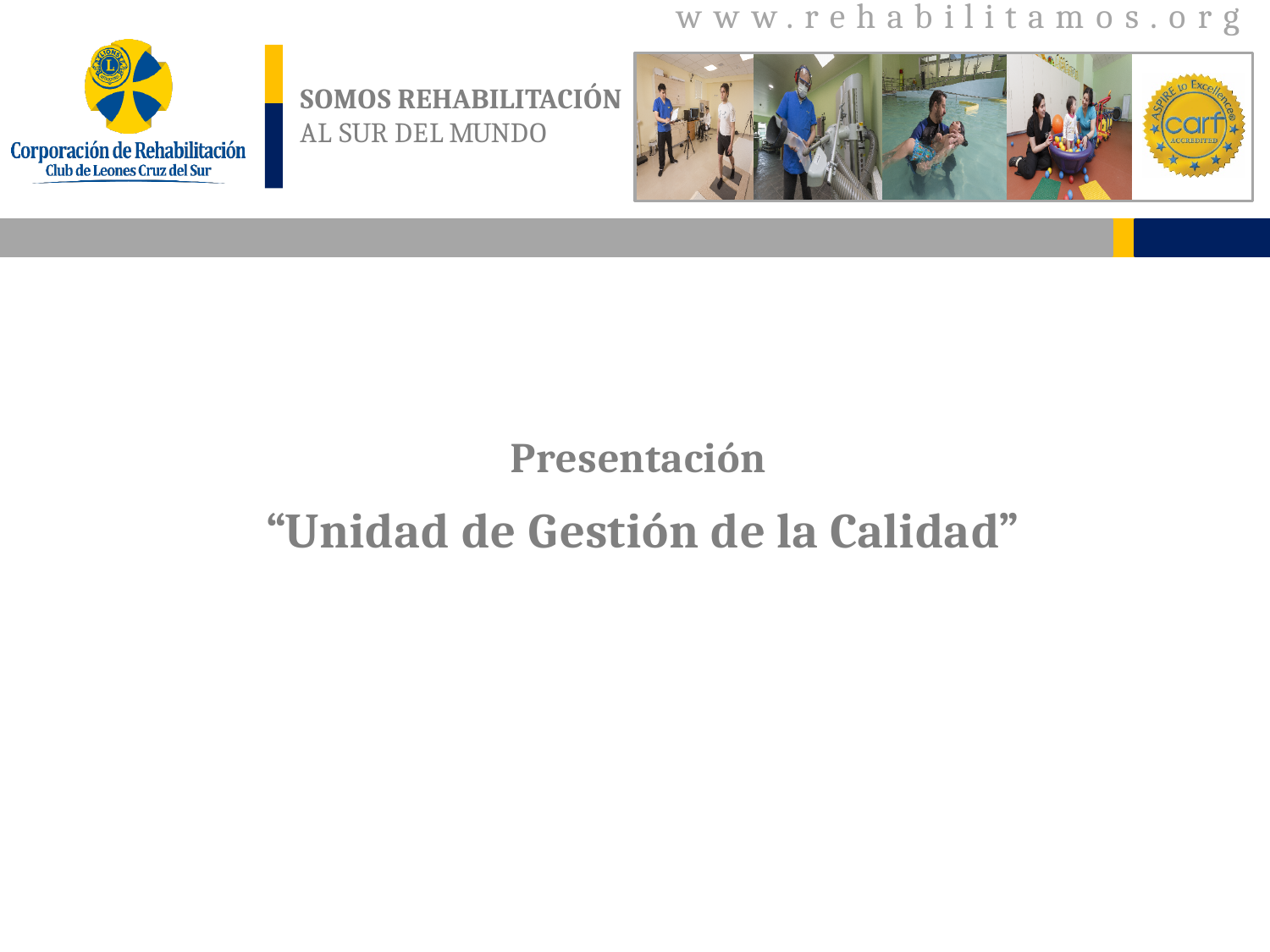

Presentación
 “Unidad de Gestión de la Calidad”